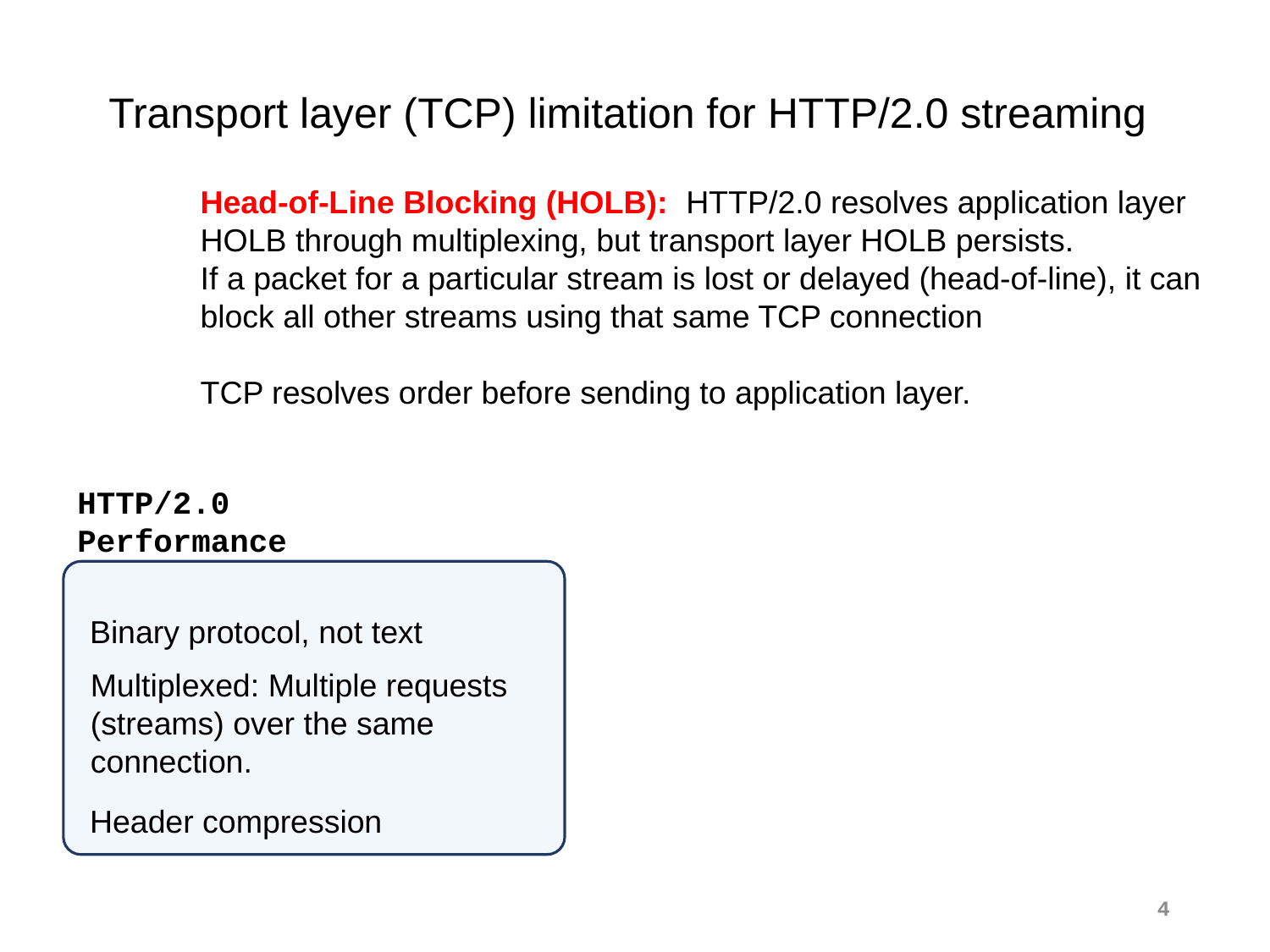

Transport layer (TCP) limitation for HTTP/2.0 streaming
Head-of-Line Blocking (HOLB):  HTTP/2.0 resolves application layer
HOLB through multiplexing, but transport layer HOLB persists.
If a packet for a particular stream is lost or delayed (head-of-line), it can
block all other streams using that same TCP connection

TCP resolves order before sending to application layer.
HTTP/2.0
Performance

Binary protocol, not text
Multiplexed: Multiple requests
(streams) over the same
connection.
Header compression
4